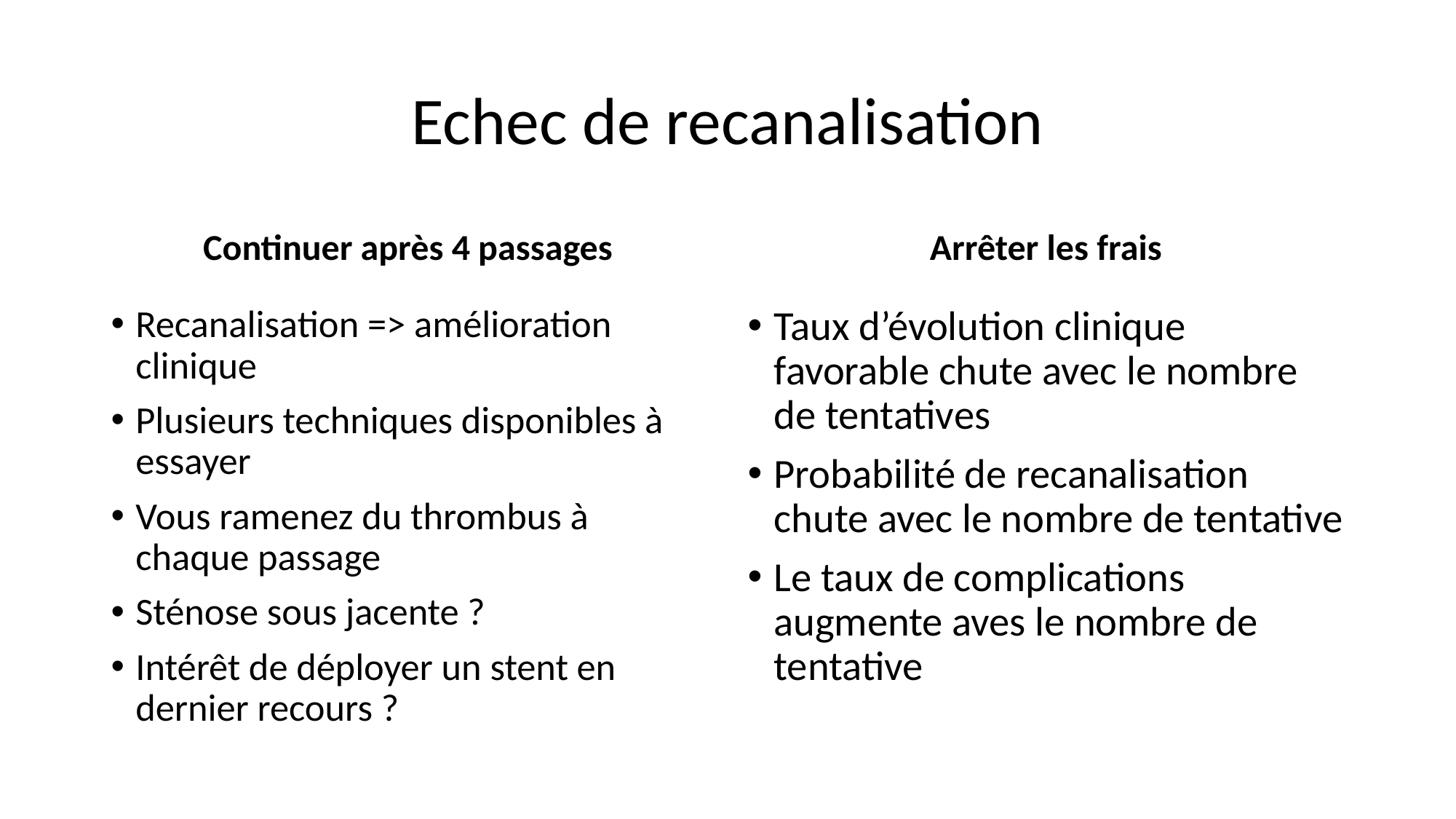

# Echec de recanalisation
Continuer après 4 passages
Arrêter les frais
Recanalisation => amélioration clinique
Plusieurs techniques disponibles à essayer
Vous ramenez du thrombus à chaque passage
Sténose sous jacente ?
Intérêt de déployer un stent en dernier recours ?
Taux d’évolution clinique favorable chute avec le nombre de tentatives
Probabilité de recanalisation chute avec le nombre de tentative
Le taux de complications augmente aves le nombre de tentative